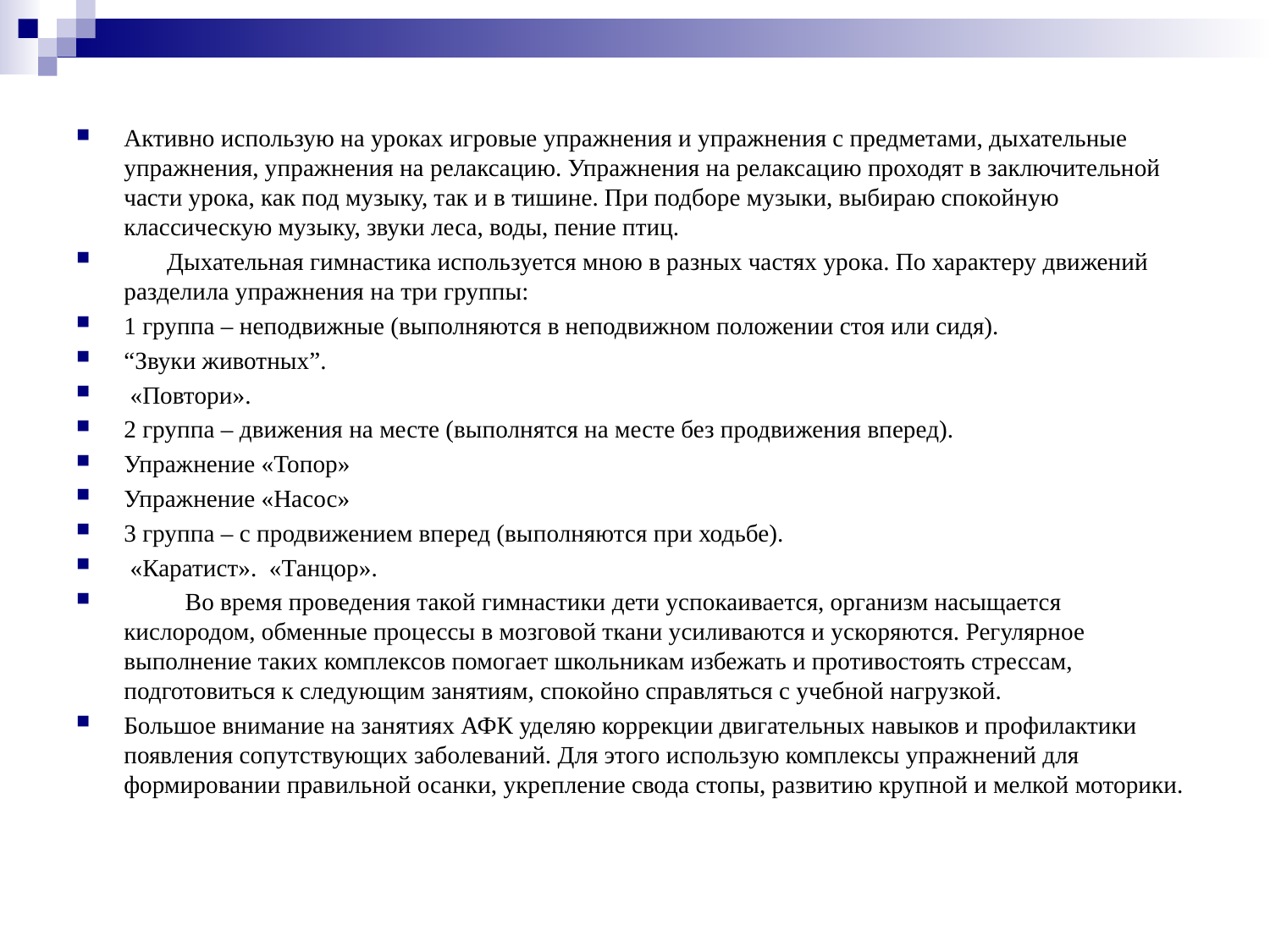

#
Активно использую на уроках игровые упражнения и упражнения с предметами, дыхательные упражнения, упражнения на релаксацию. Упражнения на релаксацию проходят в заключительной части урока, как под музыку, так и в тишине. При подборе музыки, выбираю спокойную классическую музыку, звуки леса, воды, пение птиц.
       Дыхательная гимнастика используется мною в разных частях урока. По характеру движений разделила упражнения на три группы:
1 группа – неподвижные (выполняются в неподвижном положении стоя или сидя).
“Звуки животных”.
 «Повтори».
2 группа – движения на месте (выполнятся на месте без продвижения вперед).
Упражнение «Топор»
Упражнение «Насос»
3 группа – с продвижением вперед (выполняются при ходьбе).
 «Каратист».  «Танцор».
          Во время проведения такой гимнастики дети успокаивается, организм насыщается кислородом, обменные процессы в мозговой ткани усиливаются и ускоряются. Регулярное выполнение таких комплексов помогает школьникам избежать и противостоять стрессам, подготовиться к следующим занятиям, спокойно справляться с учебной нагрузкой.
Большое внимание на занятиях АФК уделяю коррекции двигательных навыков и профилактики появления сопутствующих заболеваний. Для этого использую комплексы упражнений для формировании правильной осанки, укрепление свода стопы, развитию крупной и мелкой моторики.